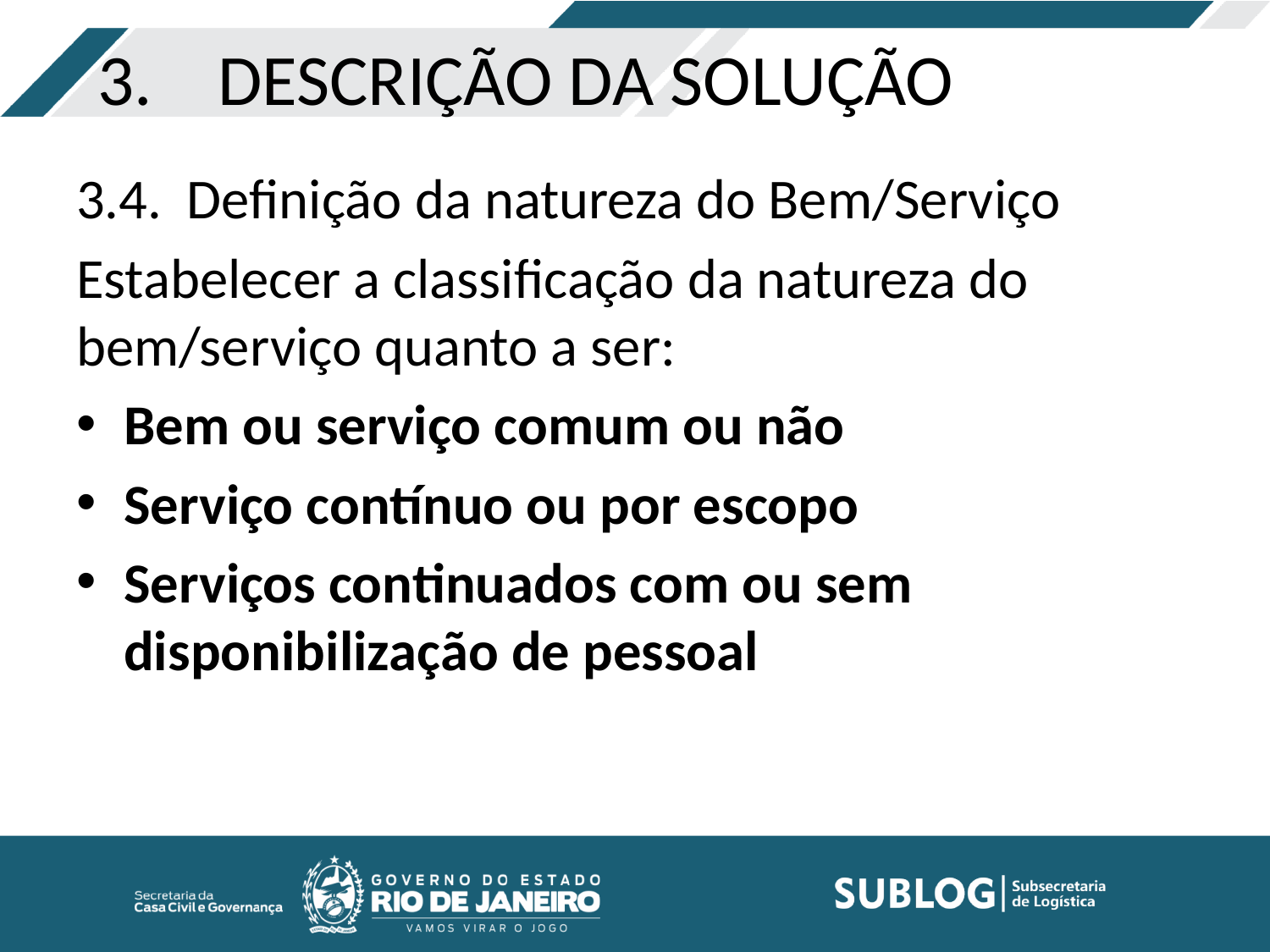

# 3.    DESCRIÇÃO DA SOLUÇÃO
3.4.  Definição da natureza do Bem/Serviço
Estabelecer a classificação da natureza do bem/serviço quanto a ser:
Bem ou serviço comum ou não
Serviço contínuo ou por escopo
Serviços continuados com ou sem disponibilização de pessoal